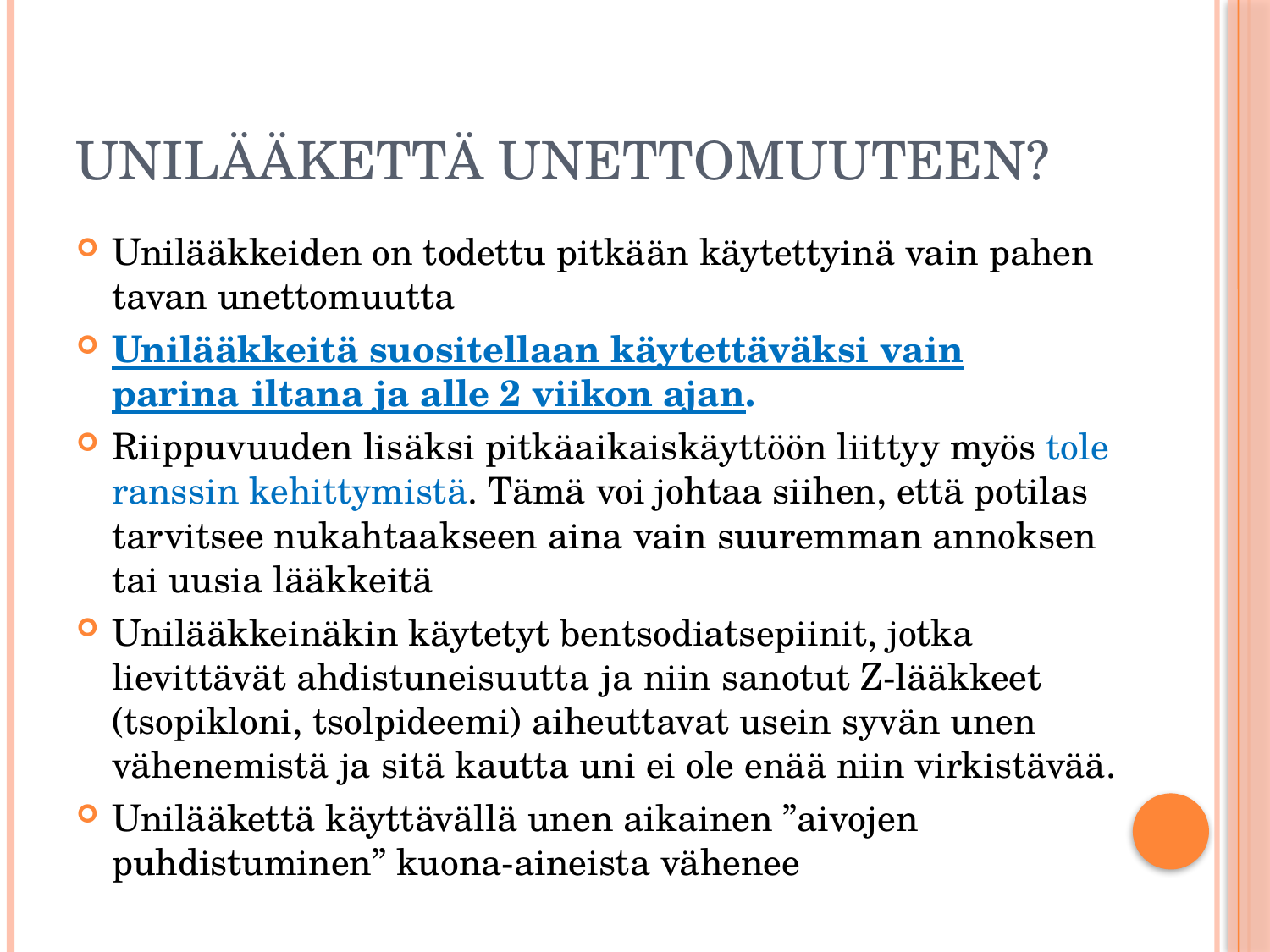

# Unilääkettä unettomuuteen?
Uni­lääk­keiden on to­dettu pit­kään käytet­tyinä vain pahen­tavan unet­to­muutta
Unilääkkeitä suositellaan käytettäväksi vain parina iltana ja alle 2 viikon ajan.
Riippu­vuuden li­säksi pitkäai­kais­käyttöön liit­tyy myös tole­ranssin kehit­ty­mistä. Tä­mä voi joh­taa sii­hen, et­tä po­tilas tar­vitsee nukah­taakseen ai­na vain suu­remman an­noksen tai uu­sia lääk­keitä
Unilääkkeinäkin käytetyt bentsodiatsepiinit, jotka  lievittävät ahdistuneisuutta ja niin sanotut Z-lääkkeet (tsopikloni, tsolpideemi) aiheuttavat usein syvän unen vähenemistä ja sitä kautta uni ei ole enää niin virkistävää.
Unilääkettä käyttävällä unen aikainen ”aivojen puhdistuminen” kuona-aineista vähenee